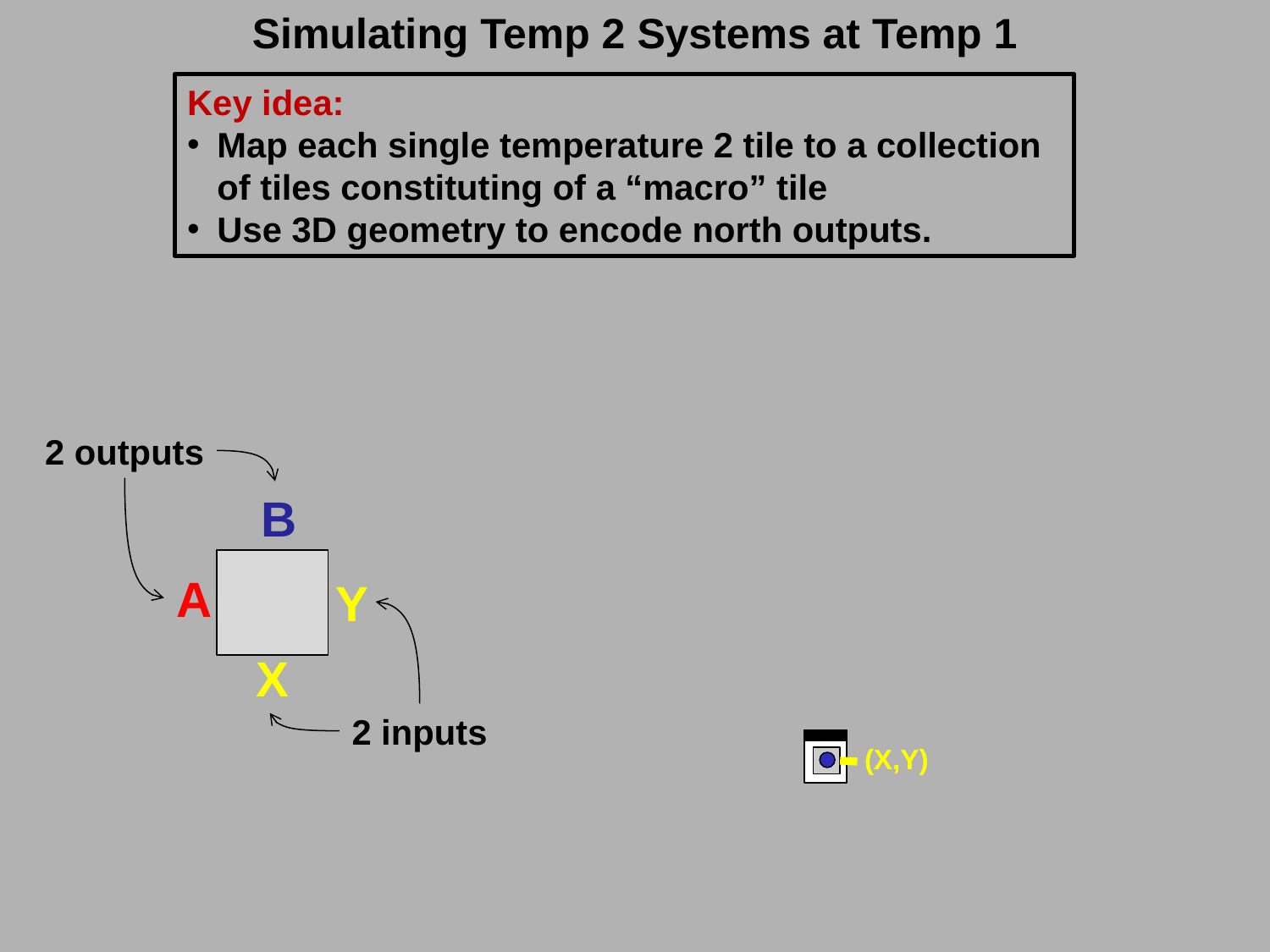

Simulating Temp 2 Systems at Temp 1
Key idea:
Map each single temperature 2 tile to a collection of tiles constituting of a “macro” tile
Use 3D geometry to encode north outputs.
2 outputs
B

A
Y
X
2 inputs

(X,Y)